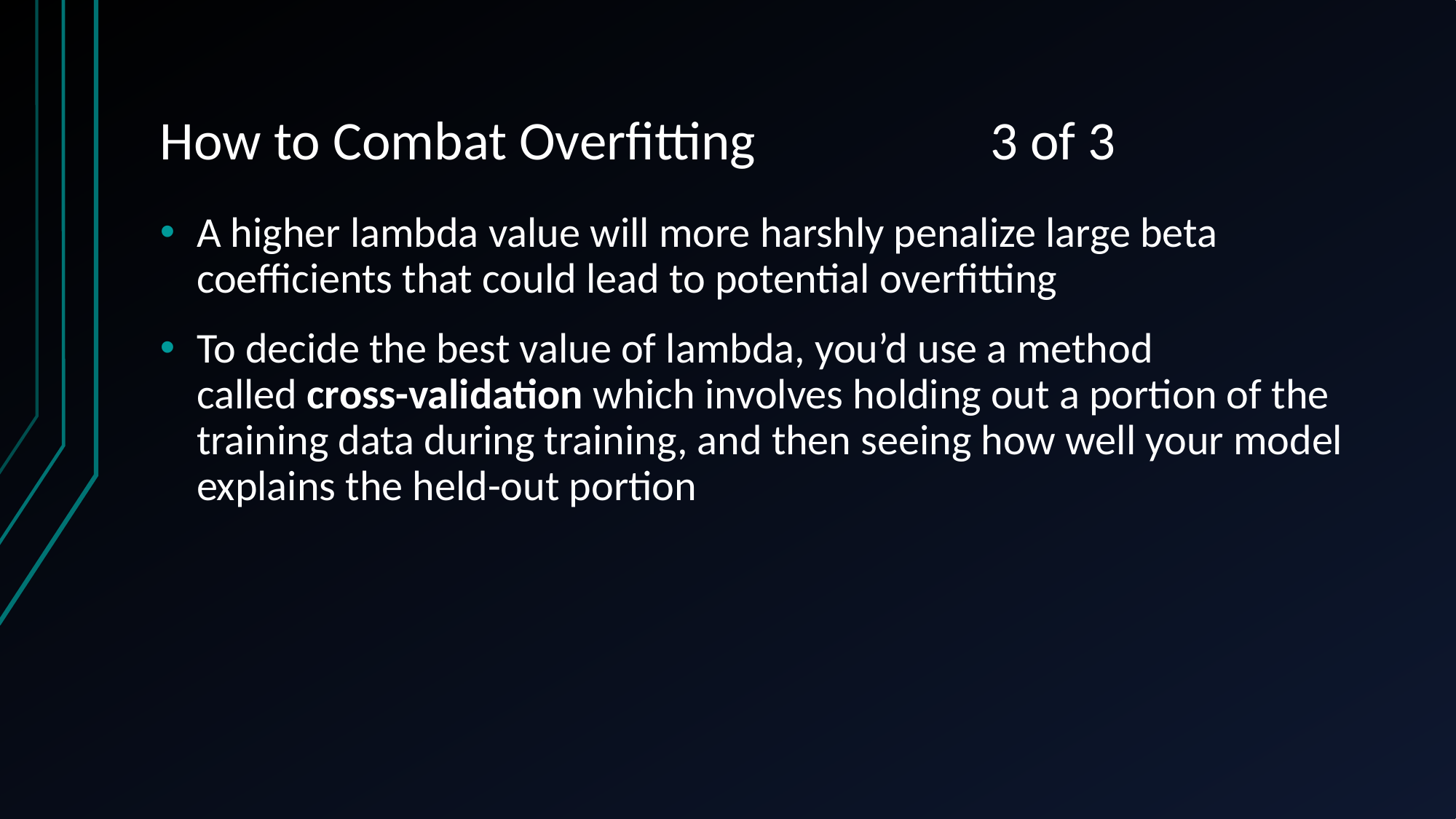

# How to Combat Overfitting                   3 of 3
A higher lambda value will more harshly penalize large beta coefficients that could lead to potential overfitting
To decide the best value of lambda, you’d use a method called cross-validation which involves holding out a portion of the training data during training, and then seeing how well your model explains the held-out portion